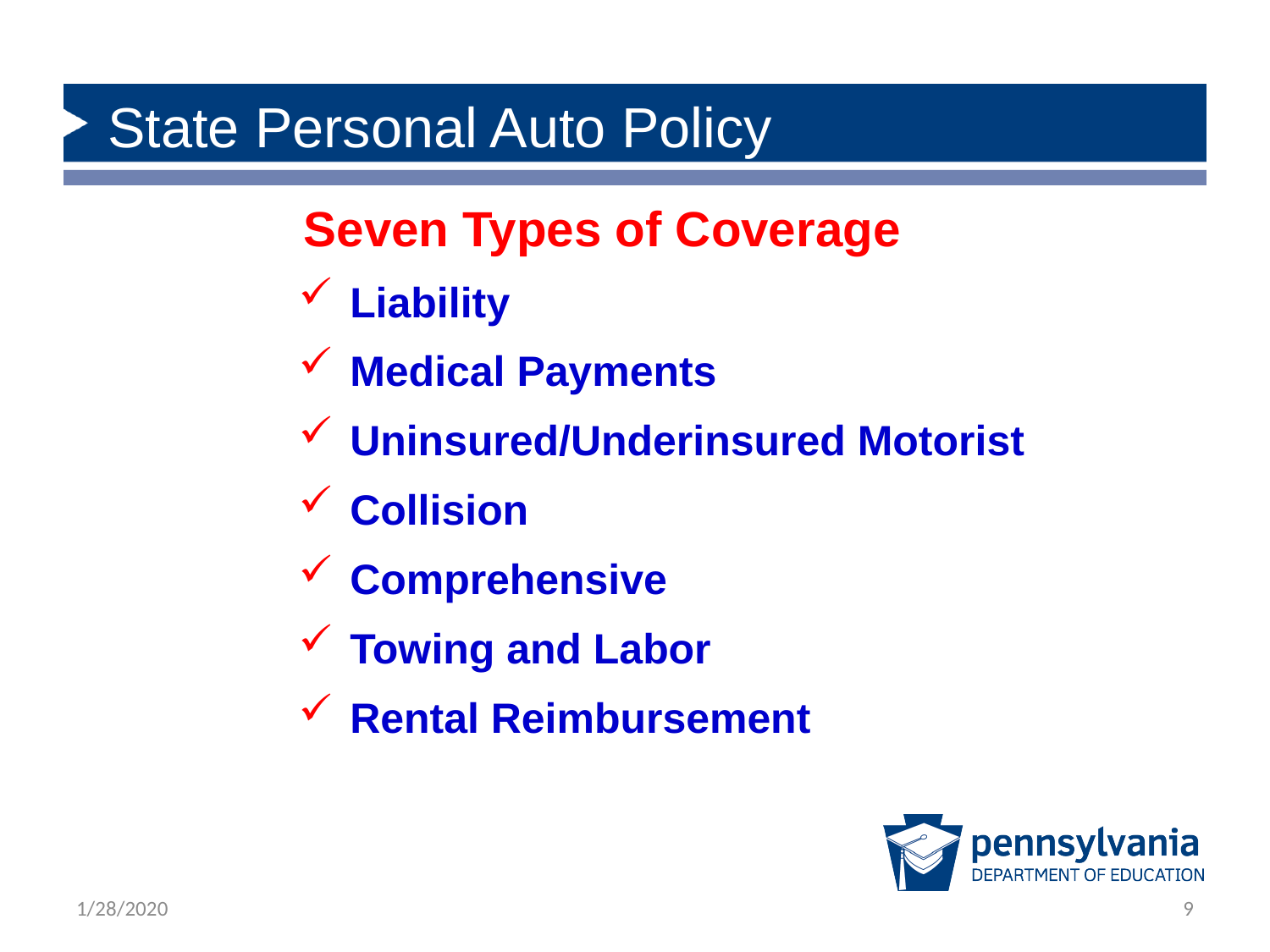

State Personal Auto Policy
     Seven Types of Coverage
 Liability
 Medical Payments
 Uninsured/Underinsured Motorist
 Collision
 Comprehensive
 Towing and Labor
 Rental Reimbursement
1/28/2020
9